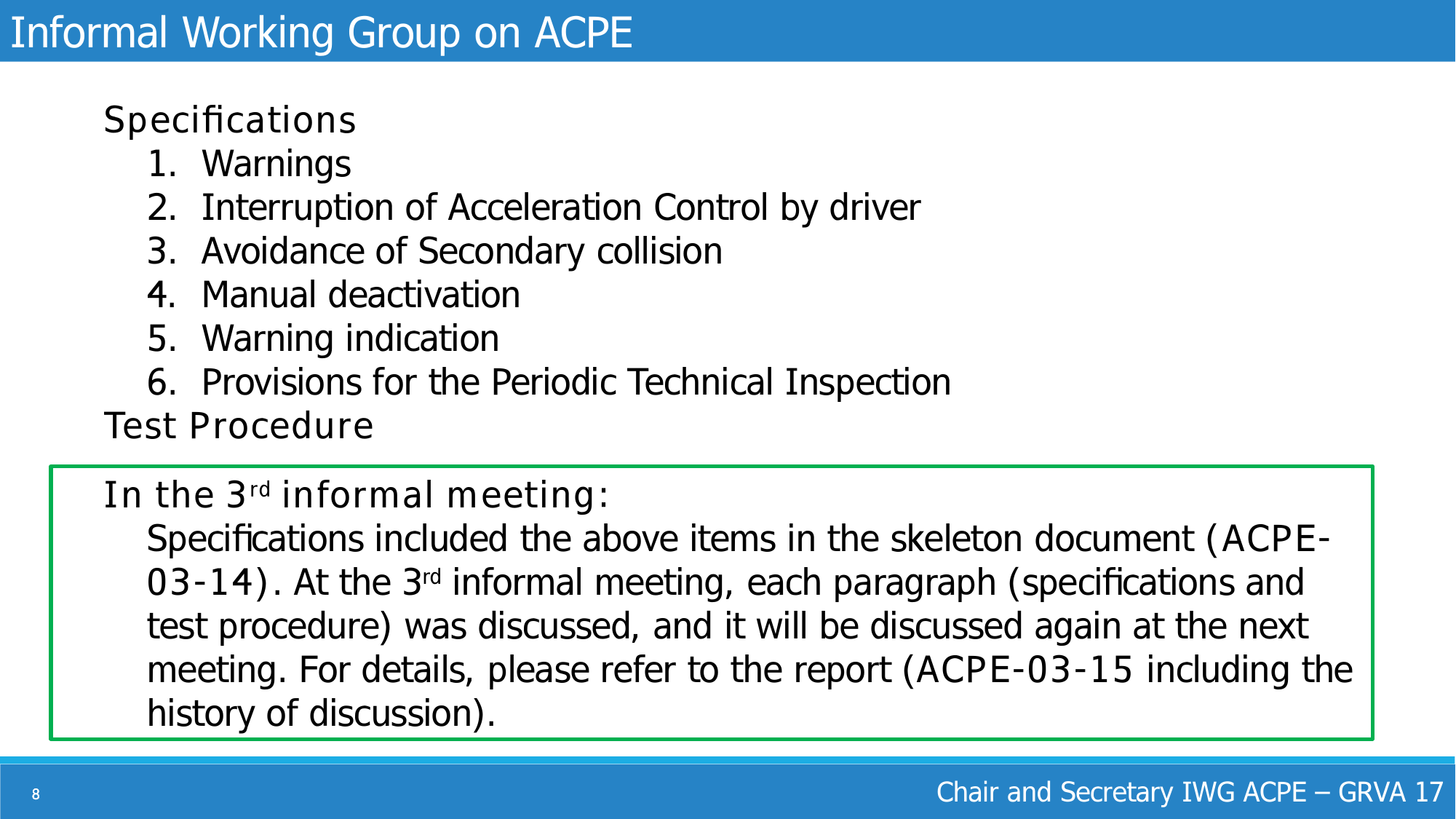

Informal Working Group on ACPE
Specifications
Warnings
Interruption of Acceleration Control by driver
Avoidance of Secondary collision
Manual deactivation
Warning indication
Provisions for the Periodic Technical Inspection
Test Procedure
In the 3rd informal meeting:
Specifications included the above items in the skeleton document (ACPE-03-14). At the 3rd informal meeting, each paragraph (specifications and test procedure) was discussed, and it will be discussed again at the next meeting. For details, please refer to the report (ACPE-03-15 including the history of discussion).
Chair and Secretary IWG ACPE – GRVA 17
8
8
8